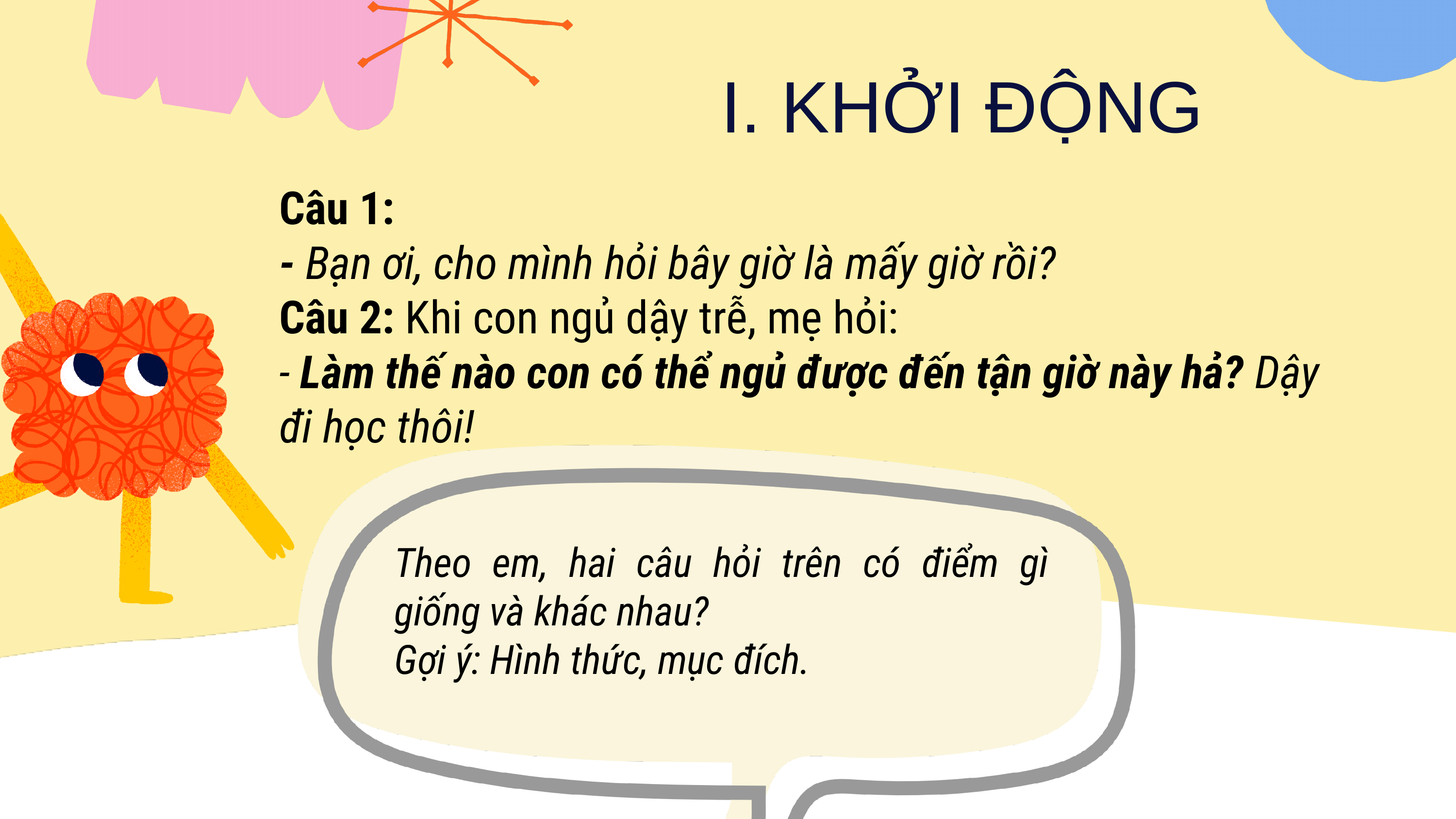

I. KHỞI ĐỘNG
Câu 1:
- Bạn ơi, cho mình hỏi bây giờ là mấy giờ rồi?
Câu 2: Khi con ngủ dậy trễ, mẹ hỏi:
- Làm thế nào con có thể ngủ được đến tận giờ này hả? Dậy đi học thôi!

Theo em, hai câu hỏi trên có điểm gì giống và khác nhau?
Gợi ý: Hình thức, mục đích.